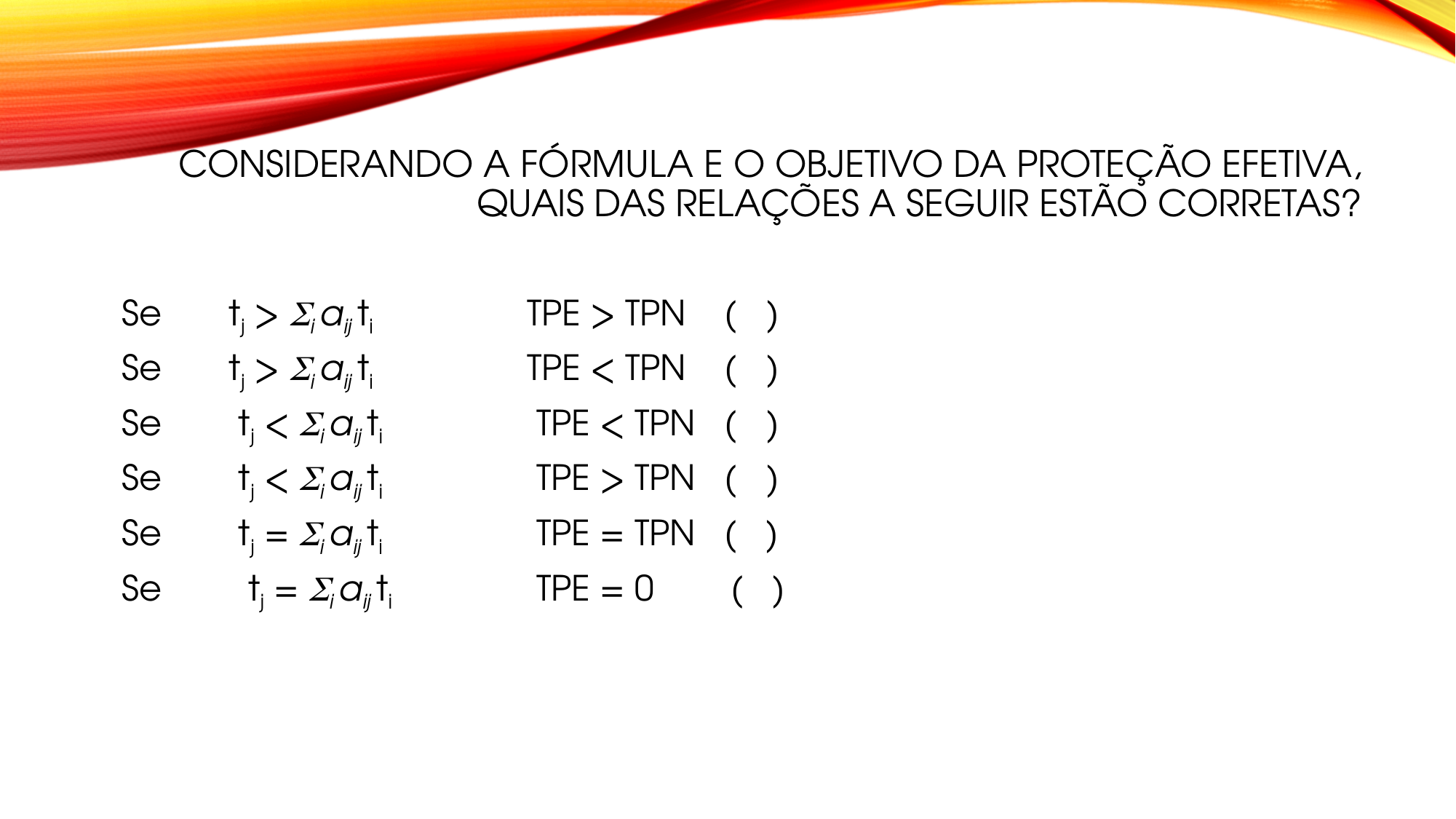

# Considerando a fórmula e o objetivo da proteção efetiva, quais das relações a seguir estão corretas?
Se       tj > Σi aij ti                TPE > TPN    (   )
Se       tj > Σi aij ti                TPE < TPN    (   )
Se        tj < Σi aij ti                TPE < TPN   (   )
Se        tj < Σi aij ti                TPE > TPN   (   )
Se        tj = Σi aij ti                TPE = TPN   (   )
Se         tj = Σi aij ti               TPE = 0        (   )